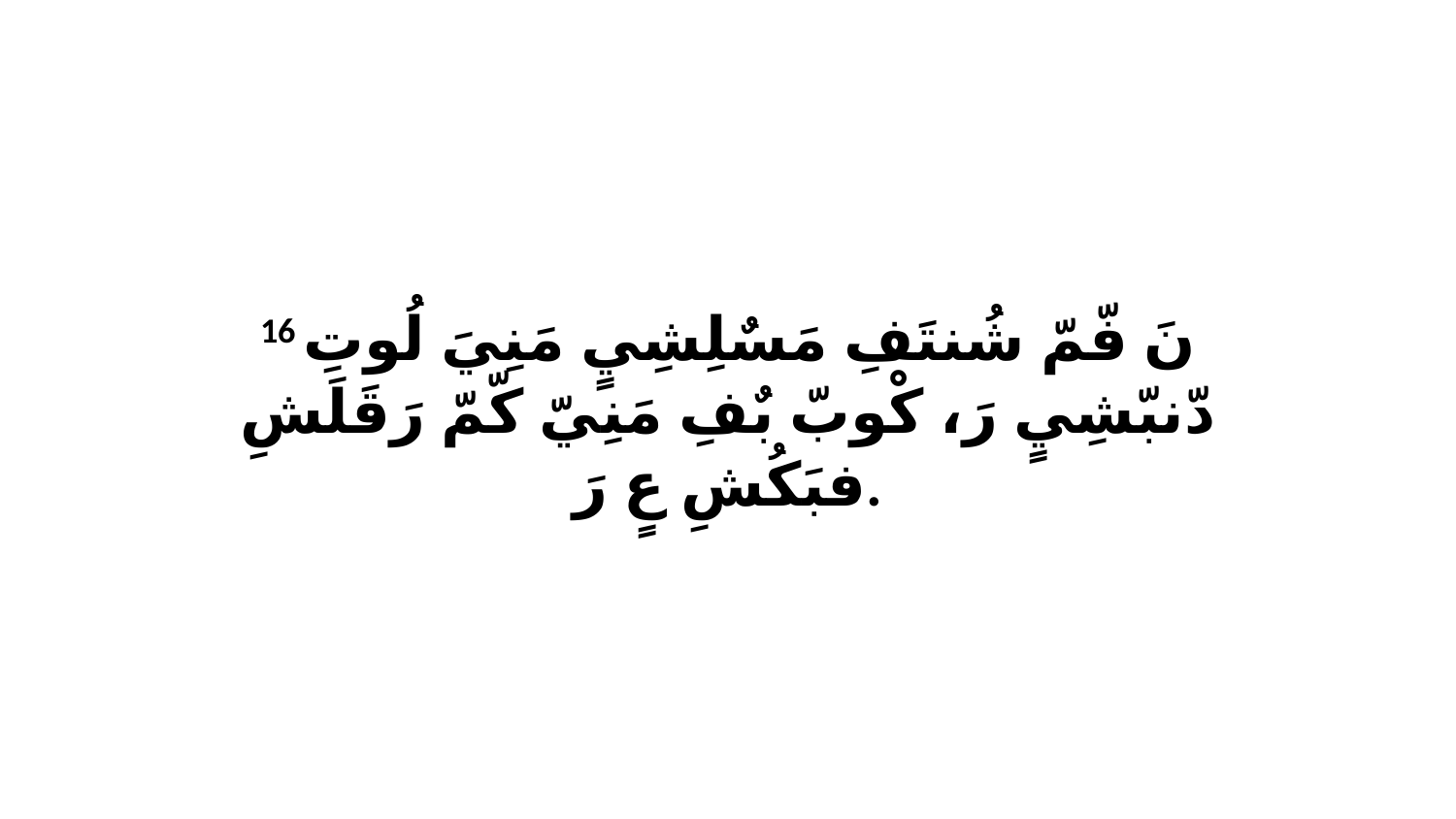

16 نَ فّمّ شُنتَفِ مَسٌلِشِيٍ مَنِيَ لُوتِ دّنبّشِيٍ رَ، كْوبّ بٌفِ مَنِيّ كّمّ رَقَلَشِ فبَكُشِ عٍ رَ.